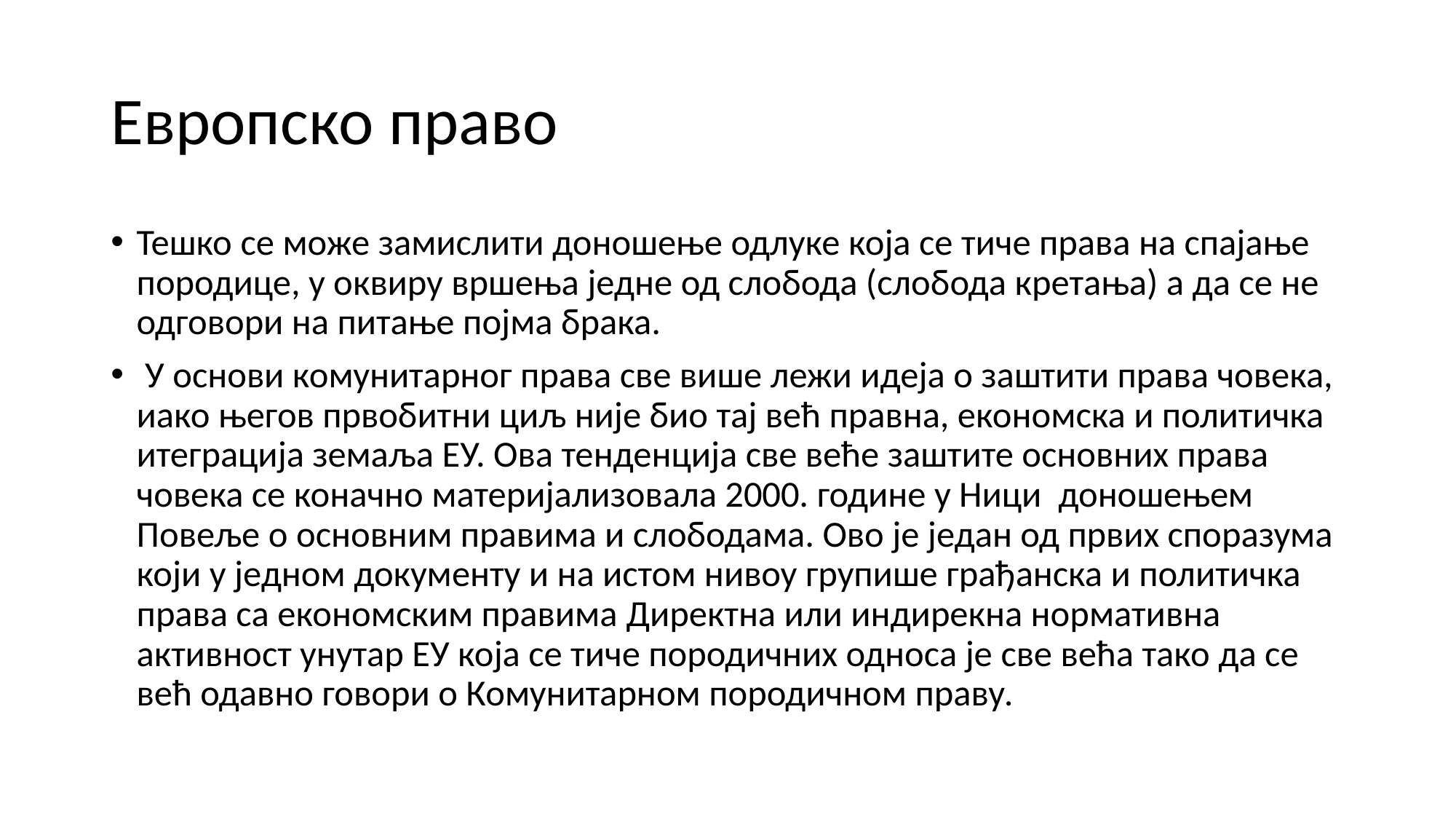

# Европско право
Тешко се може замислити доношење одлуке која се тиче права на спајање породице, у оквиру вршења једне од слобода (слобода кретања) а да се не одговори на питање појма брака.
 У основи комунитарног права све више лежи идеја о заштити права човека, иако његов првобитни циљ није био тај већ правна, економска и политичка итеграција земаља ЕУ. Ова тенденција све веће заштите основних права човека се коначно материјализовала 2000. године у Ници  доношењем Повеље о основним правима и слободама. Ово је један од првих споразума који у једном документу и на истом нивоу групише грађанска и политичка права са економским правима Директна или индирекна нормативна активност унутар ЕУ која се тиче породичних односа је све већа тако да се већ одавно говори о Комунитарном породичном праву.